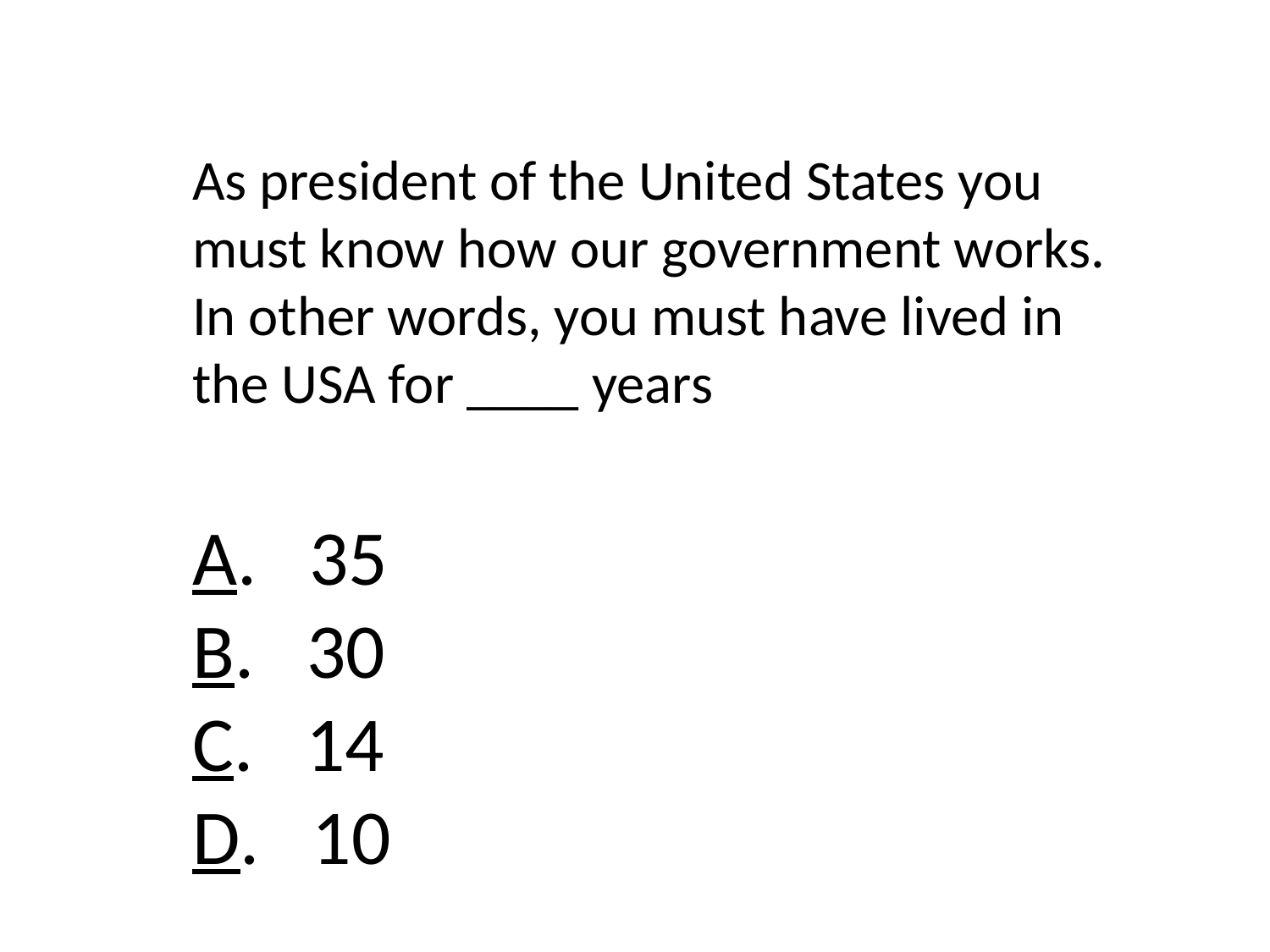

As president of the United States you must know how our government works. In other words, you must have lived in the USA for ____ years

A.   35
B.   30
C.   14
D.   10